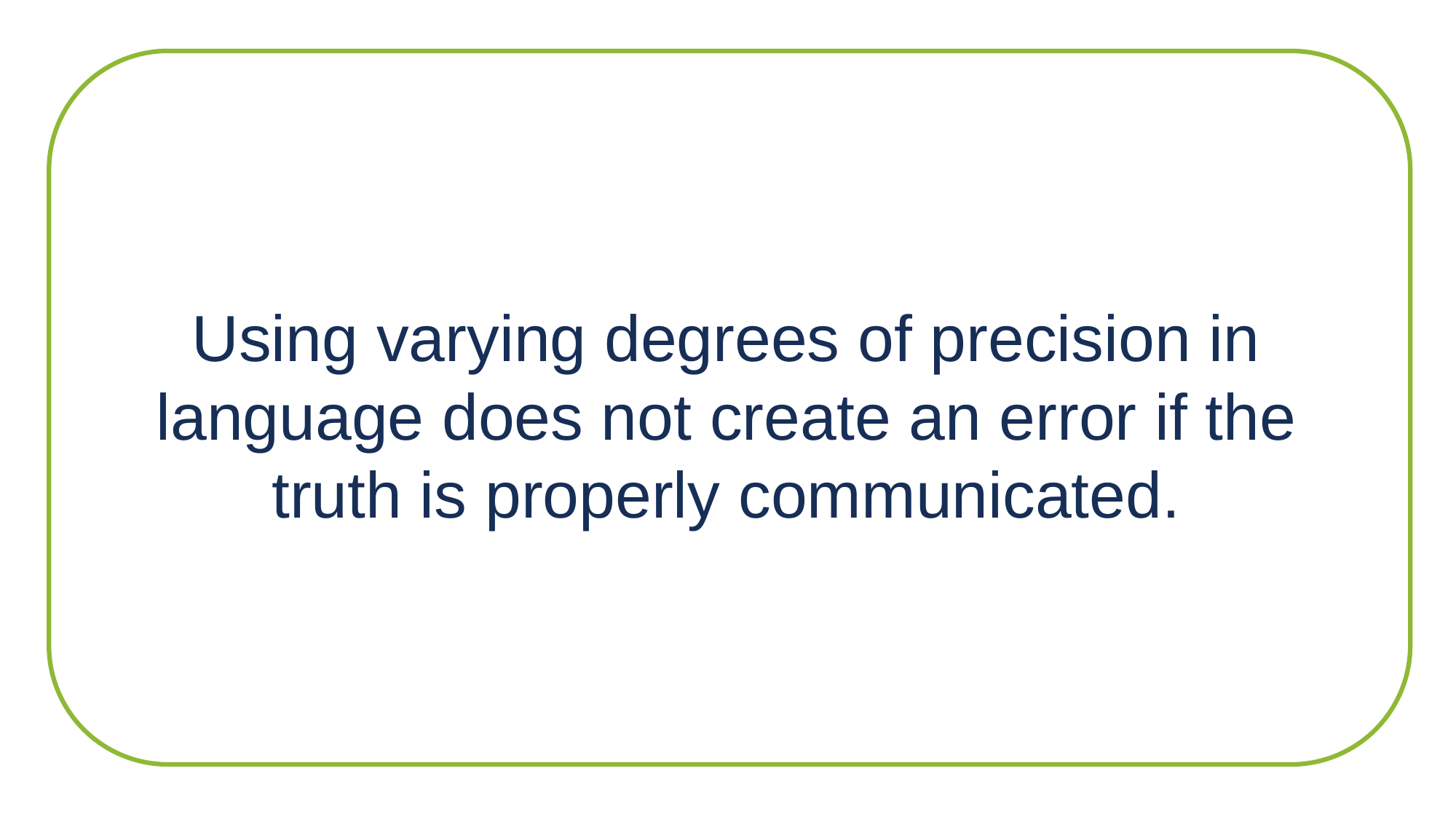

Using varying degrees of precision in language does not create an error if the truth is properly communicated.